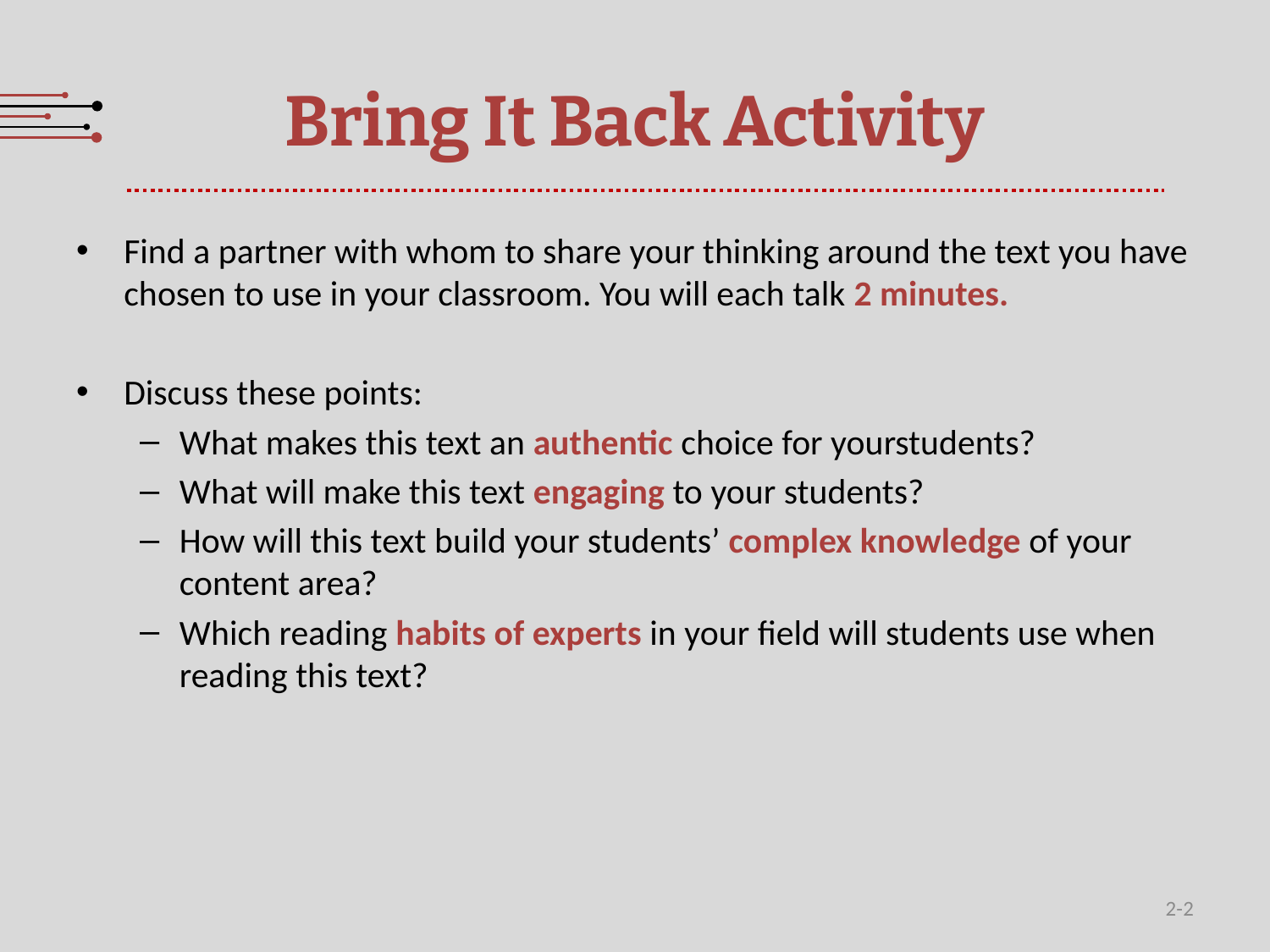

# Bring It Back Activity
Find a partner with whom to share your thinking around the text you have chosen to use in your classroom. You will each talk 2 minutes.

Discuss these points:
What makes this text an authentic choice for yourstudents?
What will make this text engaging to your students?
How will this text build your students’ complex knowledge of your content area?
Which reading habits of experts in your field will students use when reading this text?

2-2